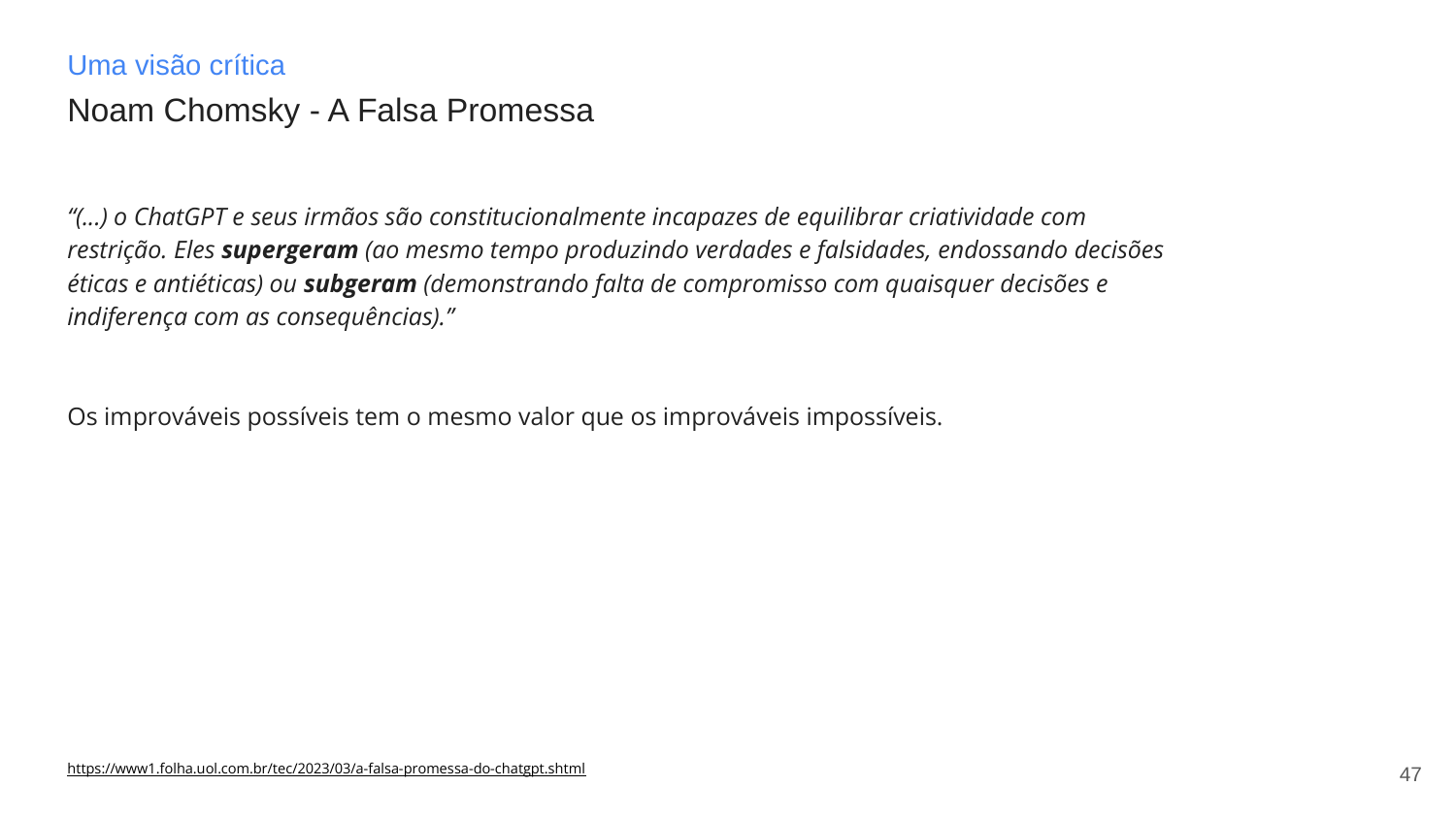

Uma visão crítica
# Noam Chomsky - A Falsa Promessa

“(...) o ChatGPT e seus irmãos são constitucionalmente incapazes de equilibrar criatividade com restrição. Eles supergeram (ao mesmo tempo produzindo verdades e falsidades, endossando decisões éticas e antiéticas) ou subgeram (demonstrando falta de compromisso com quaisquer decisões e indiferença com as consequências).”

Os improváveis possíveis tem o mesmo valor que os improváveis impossíveis.

47
https://www1.folha.uol.com.br/tec/2023/03/a-falsa-promessa-do-chatgpt.shtml